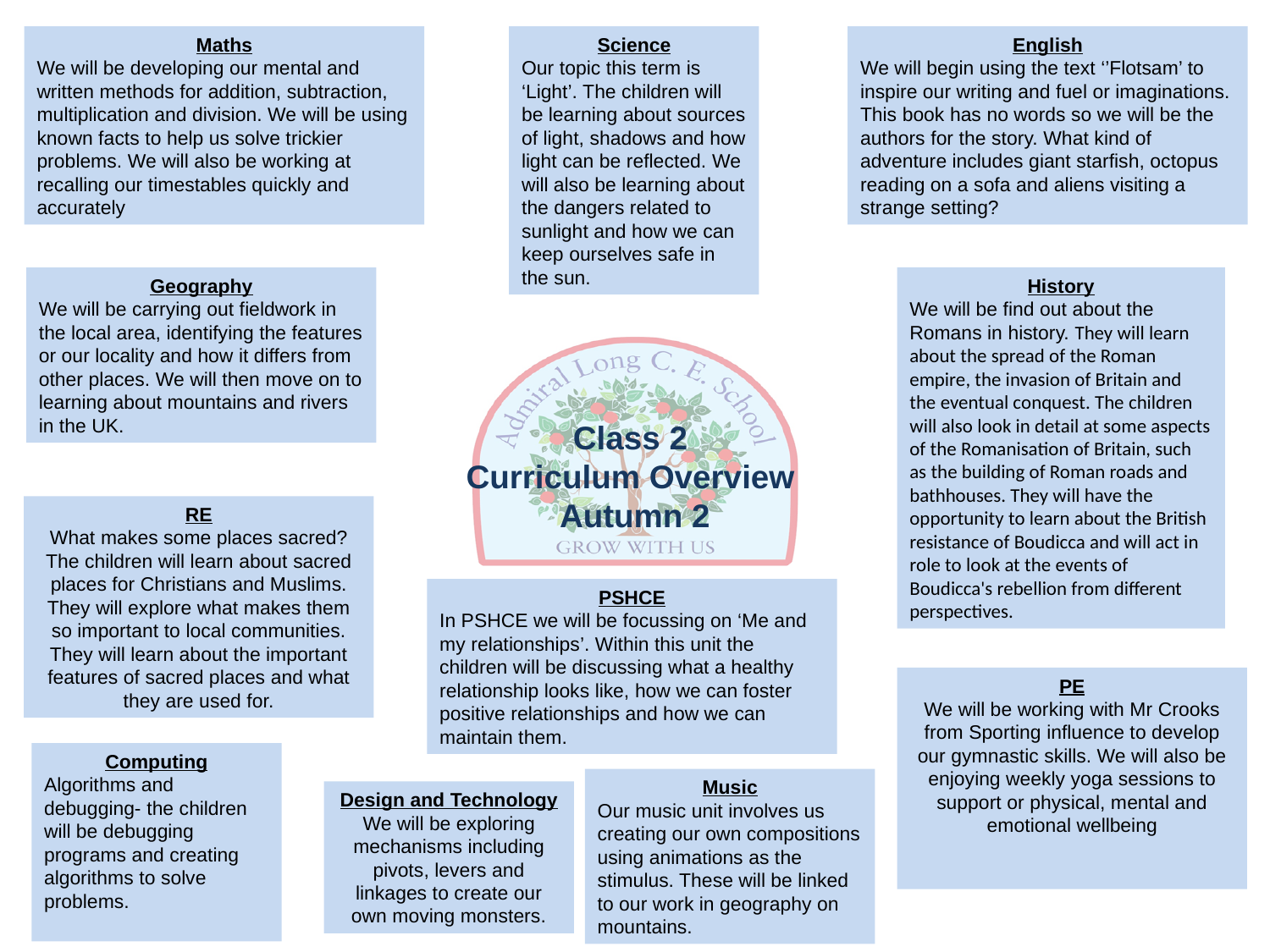

Science
Our topic this term is ‘Light’. The children will be learning about sources of light, shadows and how light can be reflected. We will also be learning about the dangers related to sunlight and how we can keep ourselves safe in the sun.
English
We will begin using the text ‘’Flotsam’ to inspire our writing and fuel or imaginations. This book has no words so we will be the authors for the story. What kind of adventure includes giant starfish, octopus reading on a sofa and aliens visiting a strange setting?
Maths
We will be developing our mental and written methods for addition, subtraction, multiplication and division. We will be using known facts to help us solve trickier problems. We will also be working at recalling our timestables quickly and accurately
History
We will be find out about the Romans in history. They will learn about the spread of the Roman empire, the invasion of Britain and the eventual conquest. The children will also look in detail at some aspects of the Romanisation of Britain, such as the building of Roman roads and bathhouses. They will have the opportunity to learn about the British resistance of Boudicca and will act in role to look at the events of Boudicca's rebellion from different perspectives.
Geography
We will be carrying out fieldwork in the local area, identifying the features or our locality and how it differs from other places. We will then move on to learning about mountains and rivers in the UK.

# Class 2 Curriculum Overview Autumn 2
RE
What makes some places sacred?
The children will learn about sacred places for Christians and Muslims. They will explore what makes them so important to local communities. They will learn about the important features of sacred places and what they are used for.
PSHCE
In PSHCE we will be focussing on ‘Me and my relationships’. Within this unit the children will be discussing what a healthy relationship looks like, how we can foster positive relationships and how we can maintain them.
PE
We will be working with Mr Crooks from Sporting influence to develop our gymnastic skills. We will also be enjoying weekly yoga sessions to support or physical, mental and emotional wellbeing

Computing
Algorithms and debugging- the children will be debugging programs and creating algorithms to solve problems.

Music
Our music unit involves us creating our own compositions using animations as the stimulus. These will be linked to our work in geography on mountains.
Design and Technology
We will be exploring mechanisms including pivots, levers and linkages to create our own moving monsters.